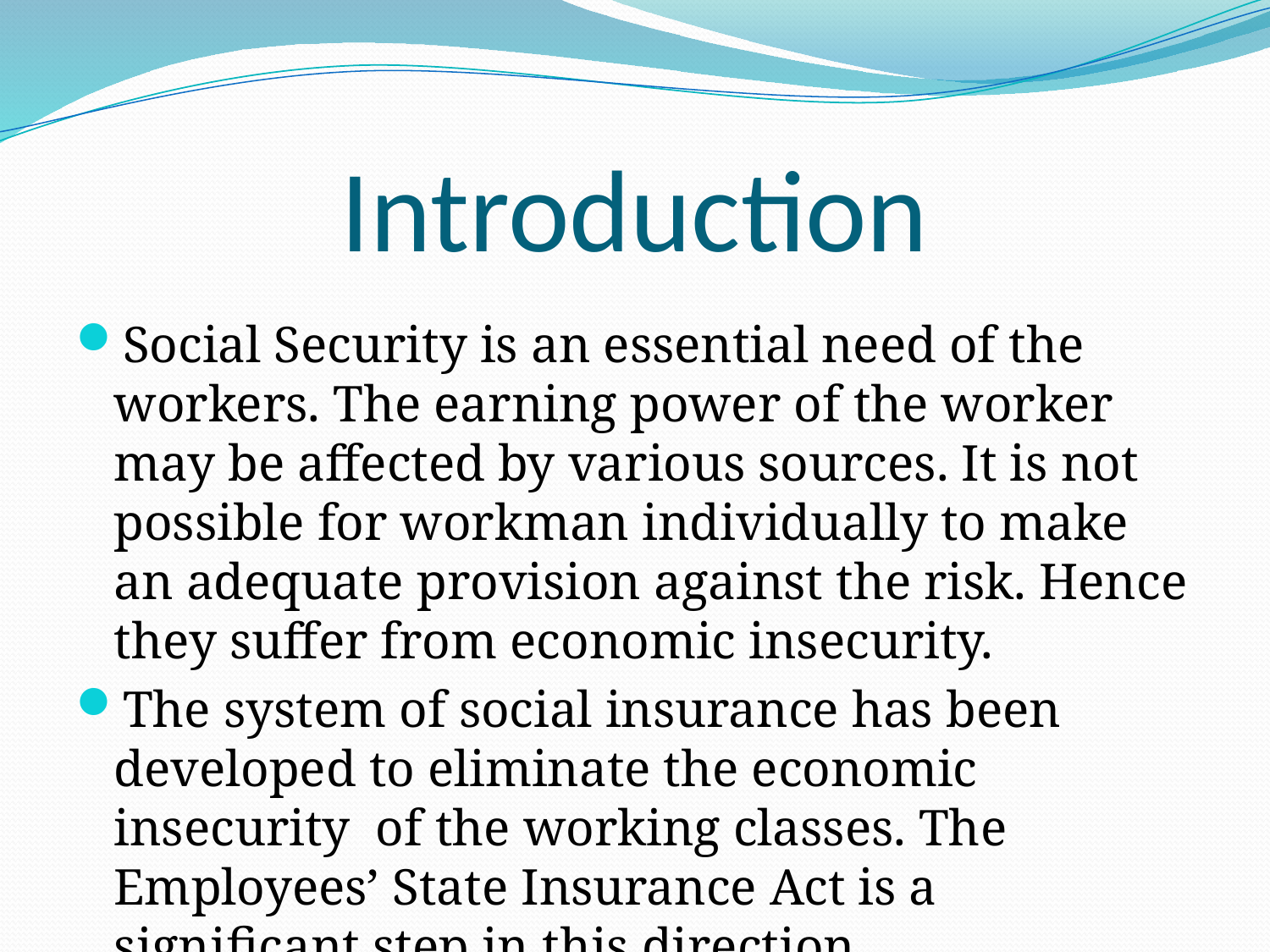

# Introduction
Social Security is an essential need of the workers. The earning power of the worker may be affected by various sources. It is not possible for workman individually to make an adequate provision against the risk. Hence they suffer from economic insecurity.
The system of social insurance has been developed to eliminate the economic insecurity  of the working classes. The Employees’ State Insurance Act is a significant step in this direction.